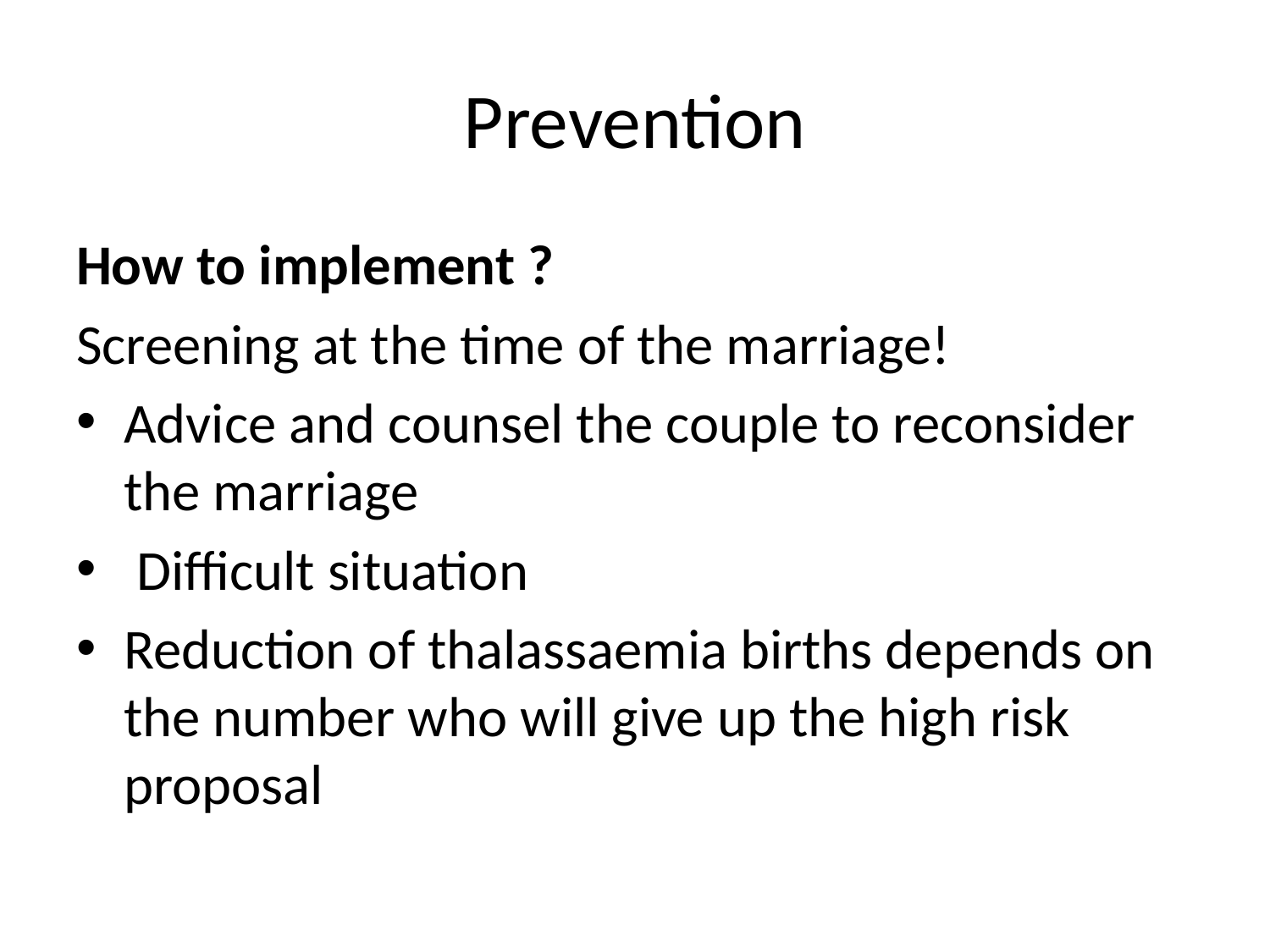

# Prevention
How to implement ?
Screening at the time of the marriage!
Advice and counsel the couple to reconsider the marriage
 Difficult situation
Reduction of thalassaemia births depends on the number who will give up the high risk proposal